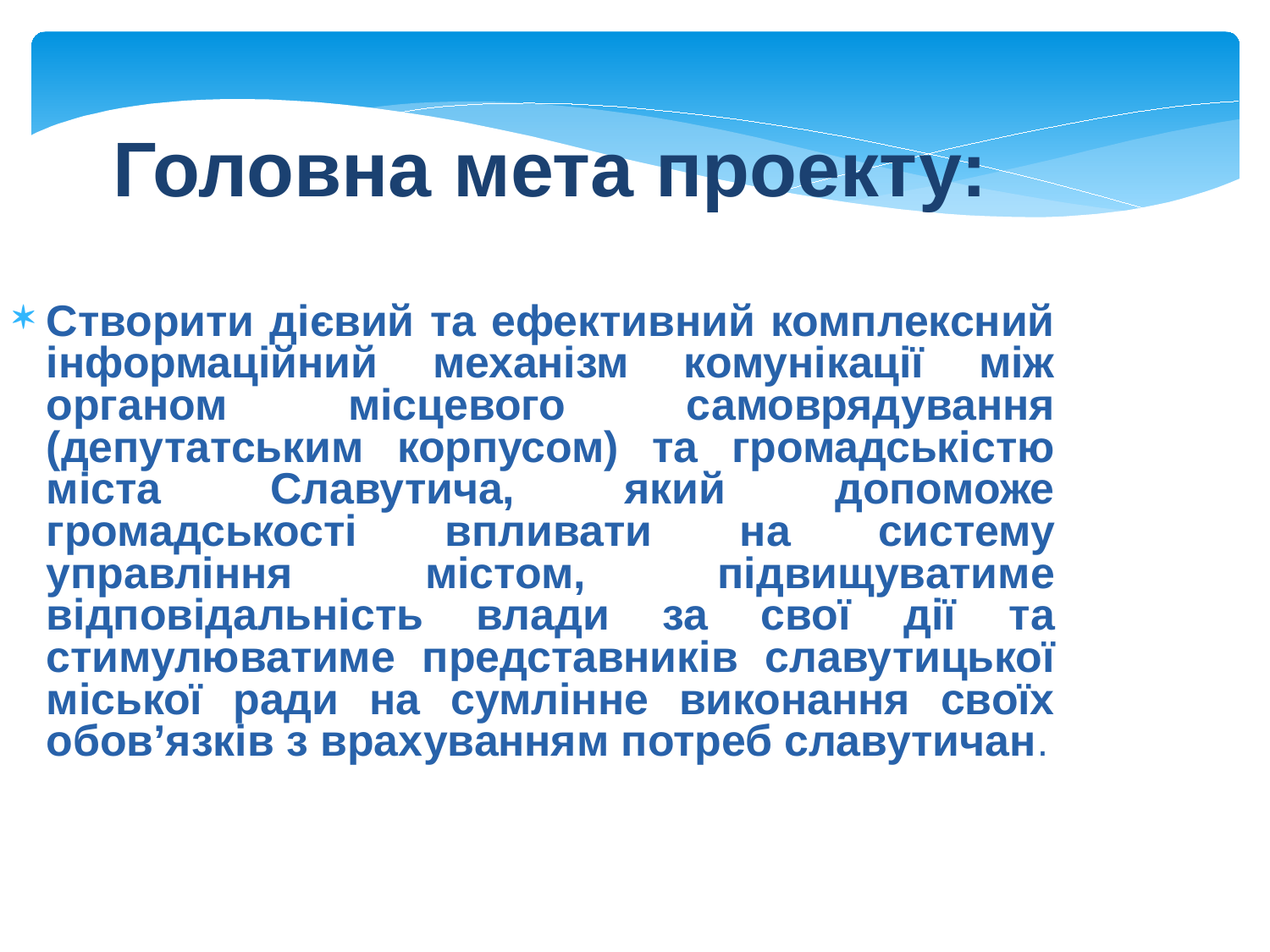

Головна мета проекту:
Створити дієвий та ефективний комплексний інформаційний механізм комунікації між органом місцевого самоврядування (депутатським корпусом) та громадськістю міста Славутича, який допоможе громадськості впливати на систему управління містом, підвищуватиме відповідальність влади за свої дії та стимулюватиме представників славутицької міської ради на сумлінне виконання своїх обов’язків з врахуванням потреб славутичан.